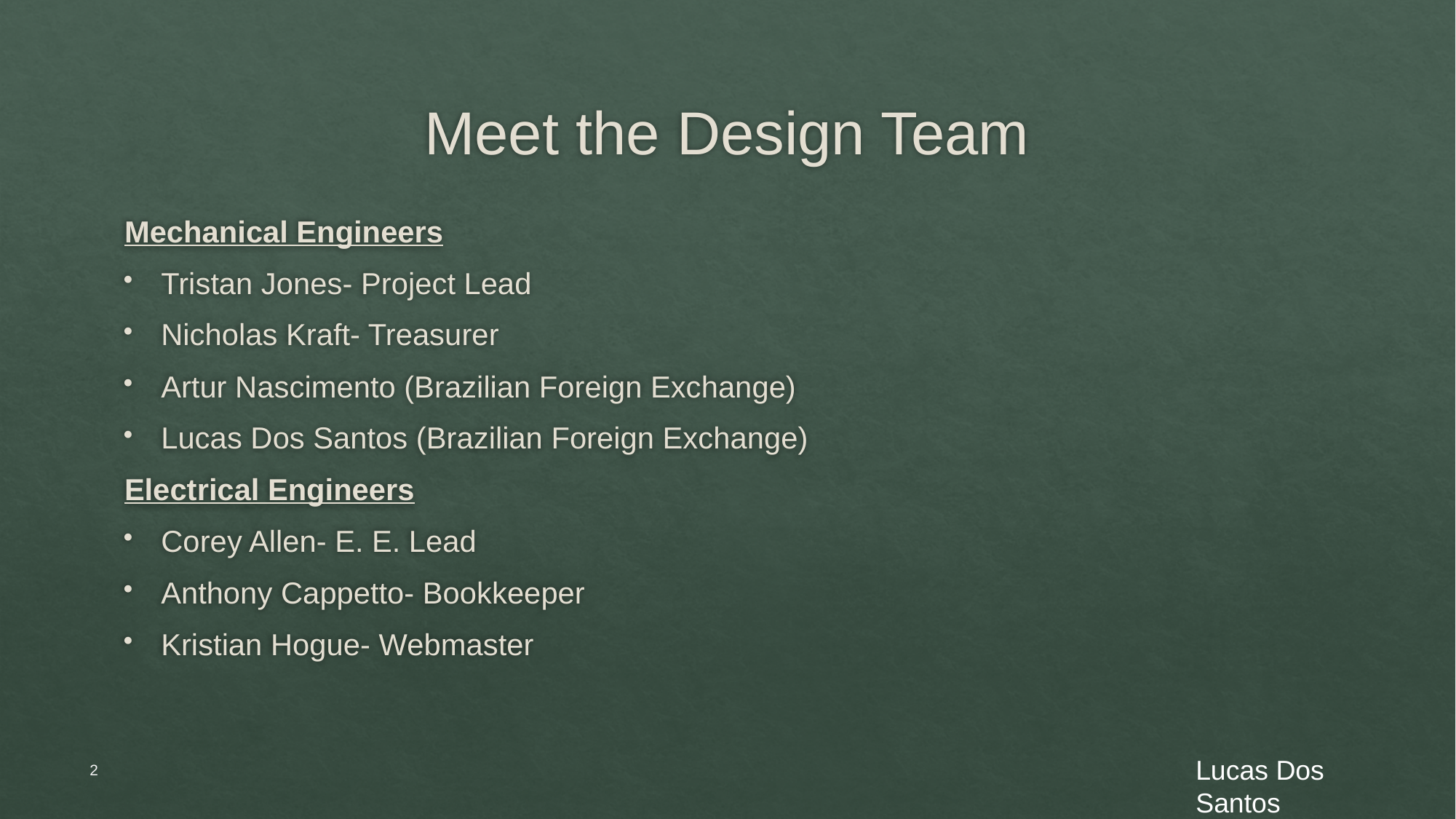

# Meet the Design Team
Mechanical Engineers
Tristan Jones- Project Lead
Nicholas Kraft- Treasurer
Artur Nascimento (Brazilian Foreign Exchange)
Lucas Dos Santos (Brazilian Foreign Exchange)
Electrical Engineers
Corey Allen- E. E. Lead
Anthony Cappetto- Bookkeeper
Kristian Hogue- Webmaster
2
Lucas Dos Santos